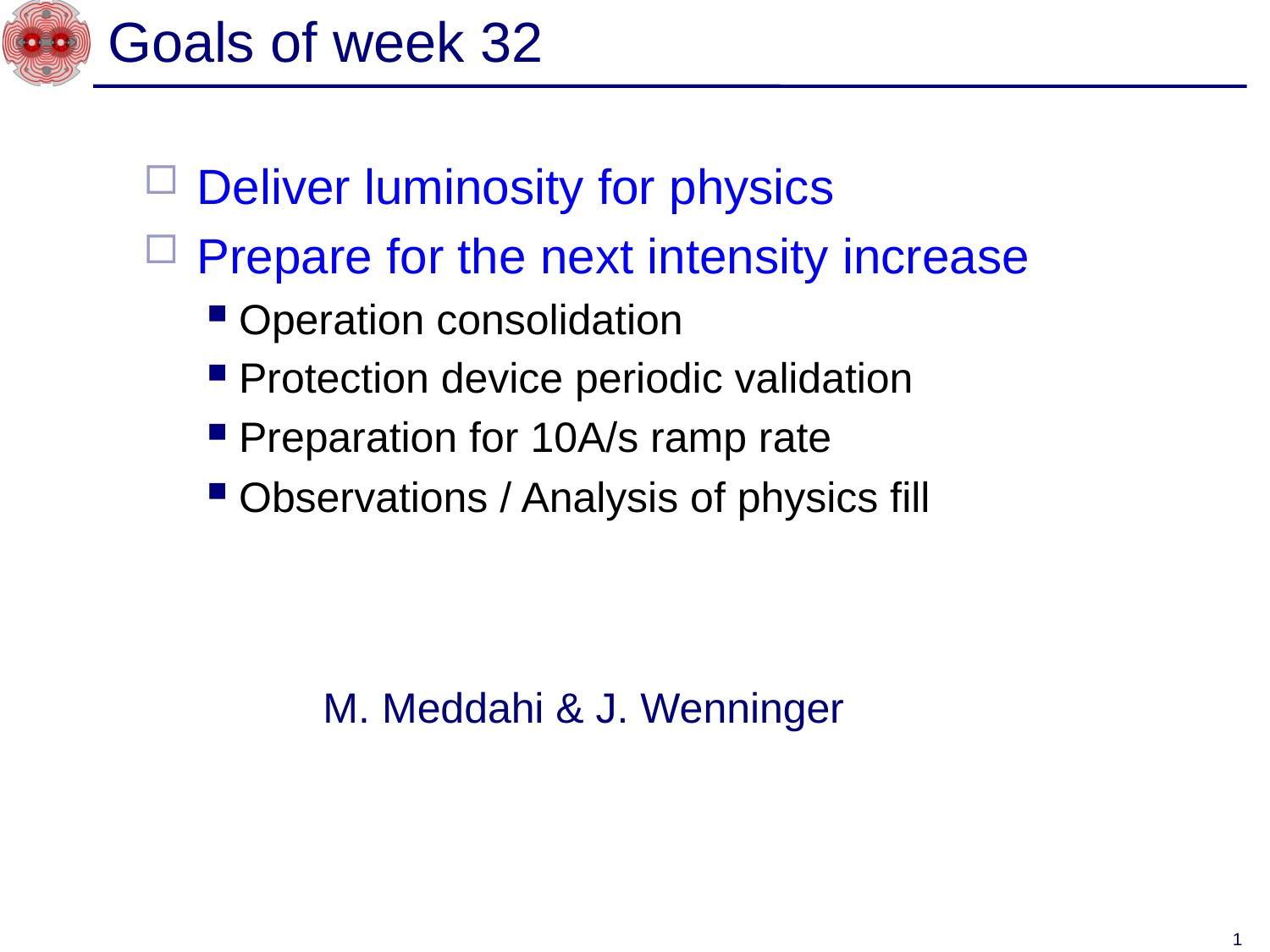

# Goals of week 32
 Deliver luminosity for physics
 Prepare for the next intensity increase
Operation consolidation
Protection device periodic validation
Preparation for 10A/s ramp rate
Observations / Analysis of physics fill

M. Meddahi & J. Wenninger
1